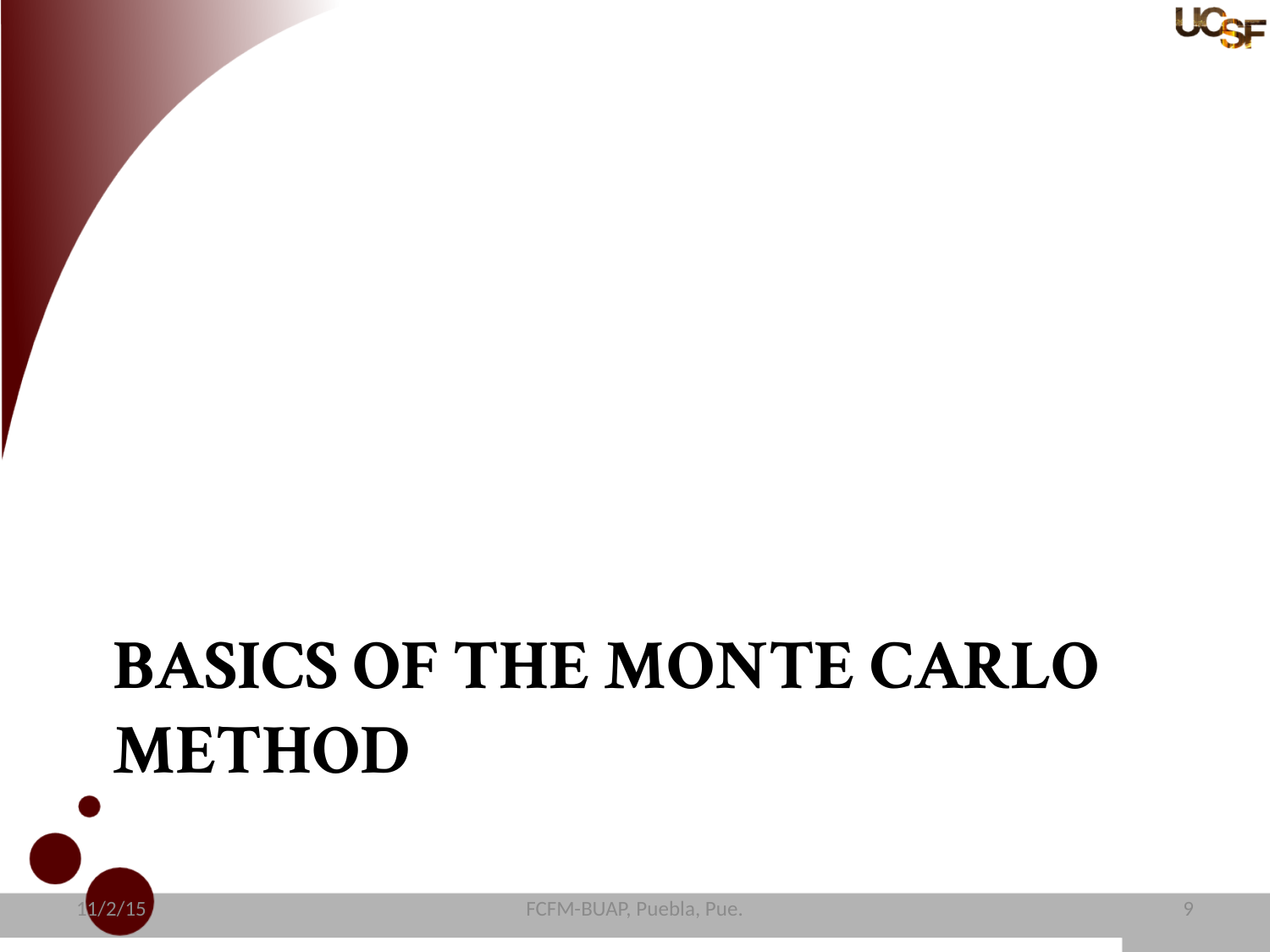

# Basics of The Monte Carlo Method
11/2/15
FCFM-BUAP, Puebla, Pue.
9